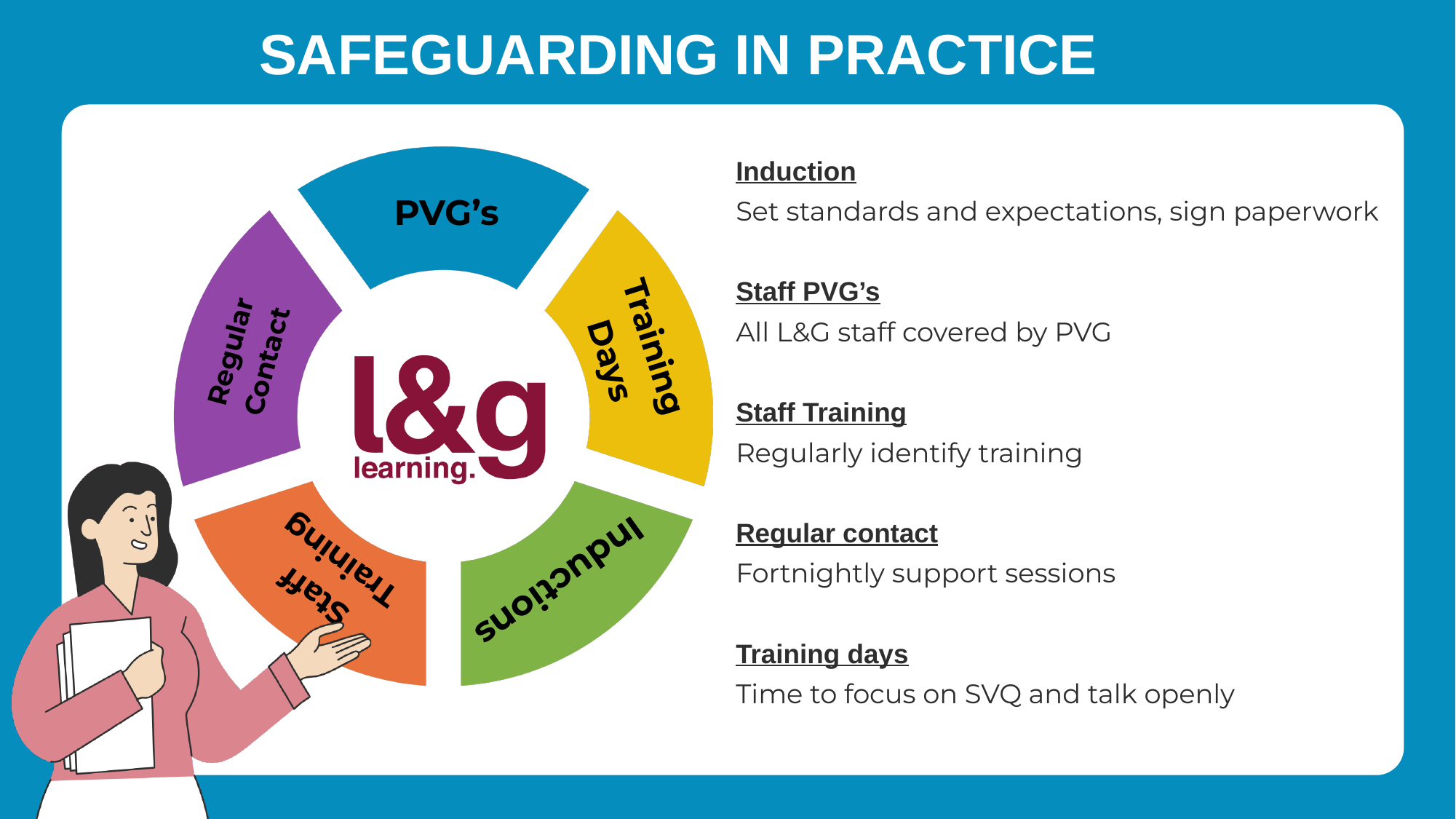

SAFEGUARDING IN PRACTICE

Induction
Set standards and expectations, sign paperwork

Staff PVG’s
All L&G staff covered by PVG

Staff Training
Regularly identify training

Regular contact
Fortnightly support sessions

Training days
Time to focus on SVQ and talk openly

PVG’s
Training
Days
Regular Contact

Staff Training
Inductions